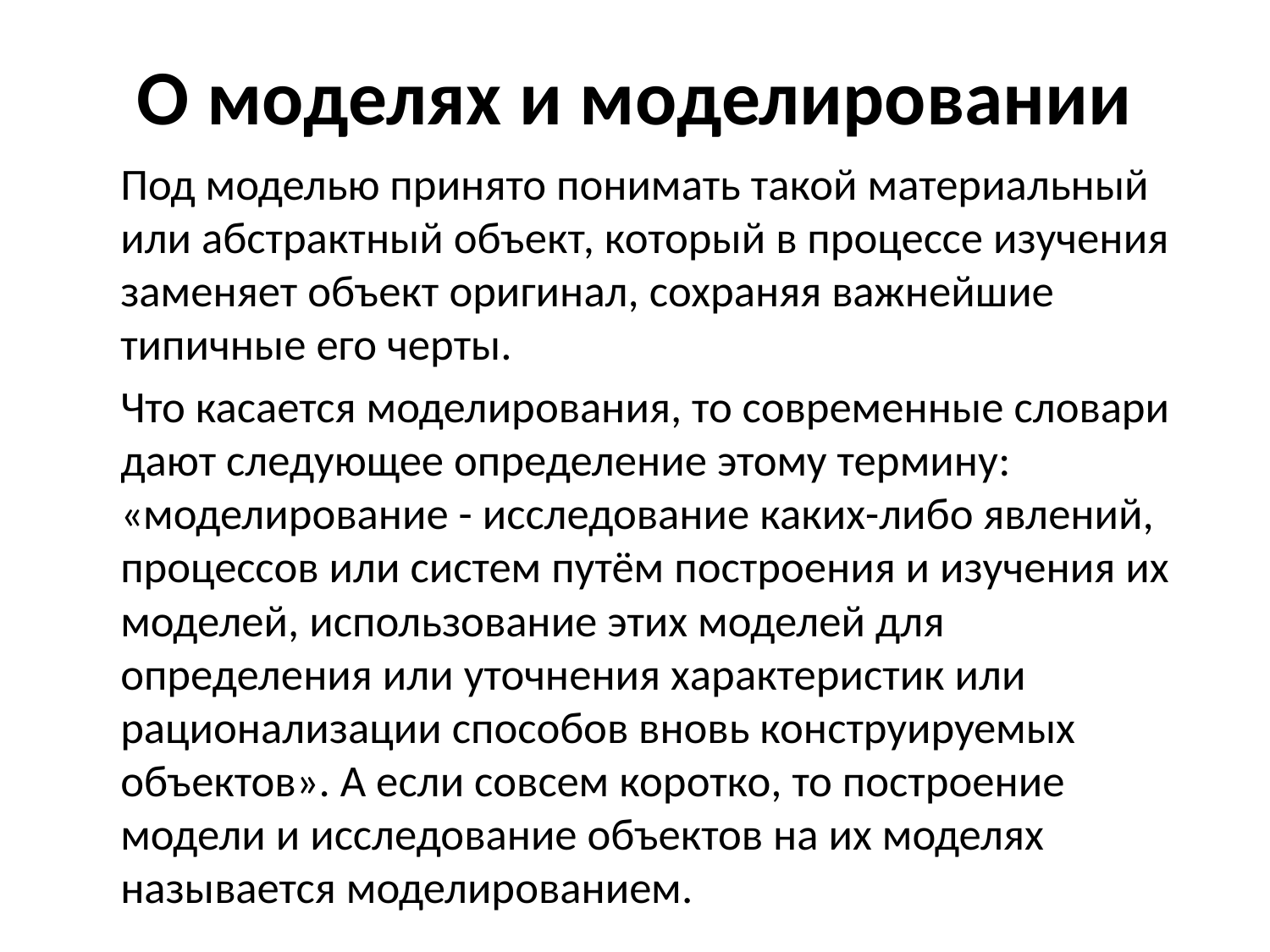

# О моделях и моделировании
		Под моделью принято понимать такой материальный или абстрактный объект, который в процессе изучения заменяет объект оригинал, сохраняя важнейшие типичные его черты.
		Что касается моделирования, то современные словари дают следующее определение этому термину: «моделирование - исследование каких-либо явлений, процессов или систем путём построения и изучения их моделей, использование этих моделей для определения или уточнения характеристик или рационализации способов вновь конструируемых объектов». А если совсем коротко, то построение модели и исследование объектов на их моделях называется моделированием.